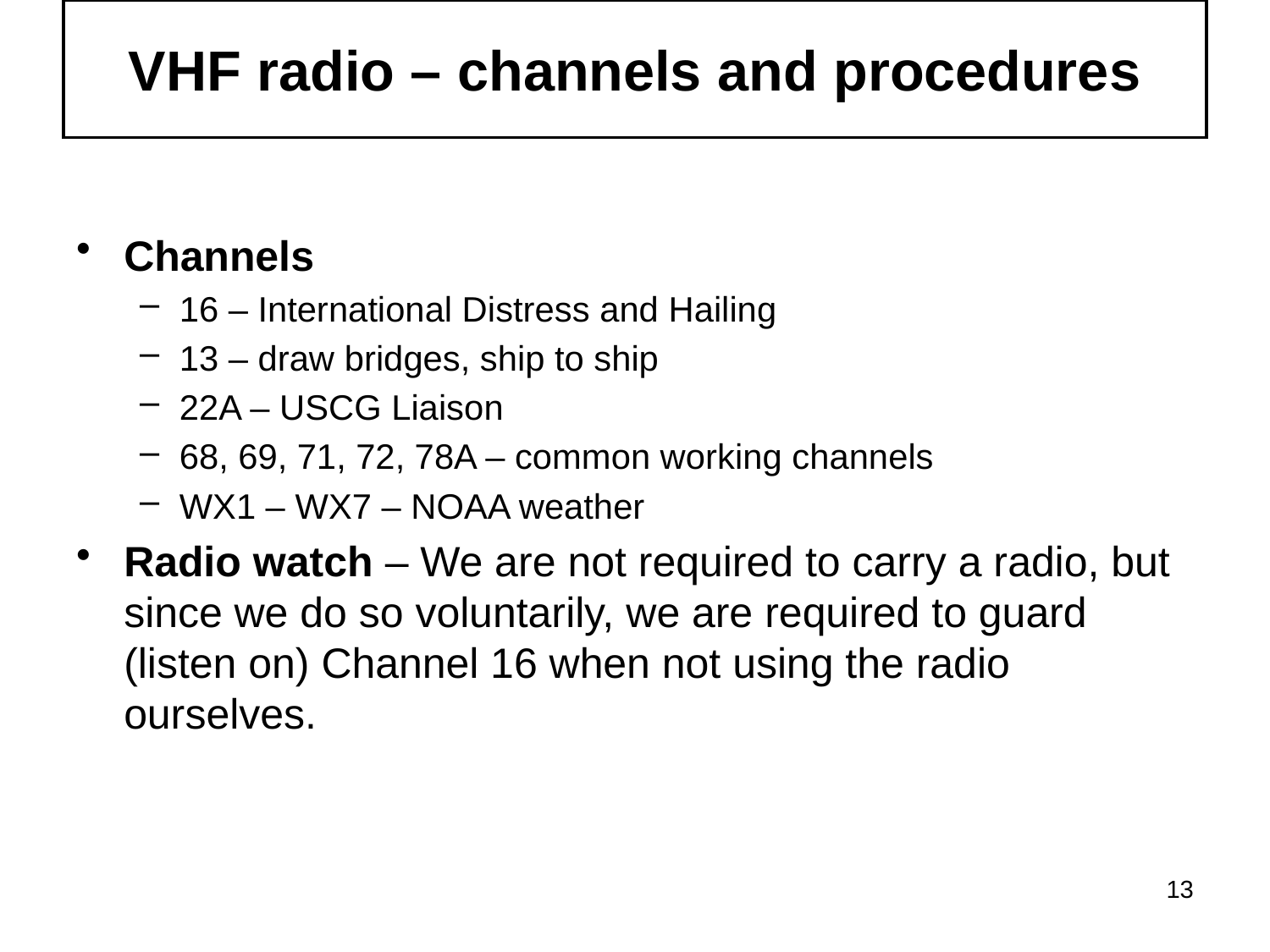

# VHF radio – channels and procedures
Channels
16 – International Distress and Hailing
13 – draw bridges, ship to ship
22A – USCG Liaison
68, 69, 71, 72, 78A – common working channels
WX1 – WX7 – NOAA weather
Radio watch – We are not required to carry a radio, but since we do so voluntarily, we are required to guard (listen on) Channel 16 when not using the radio ourselves.
13